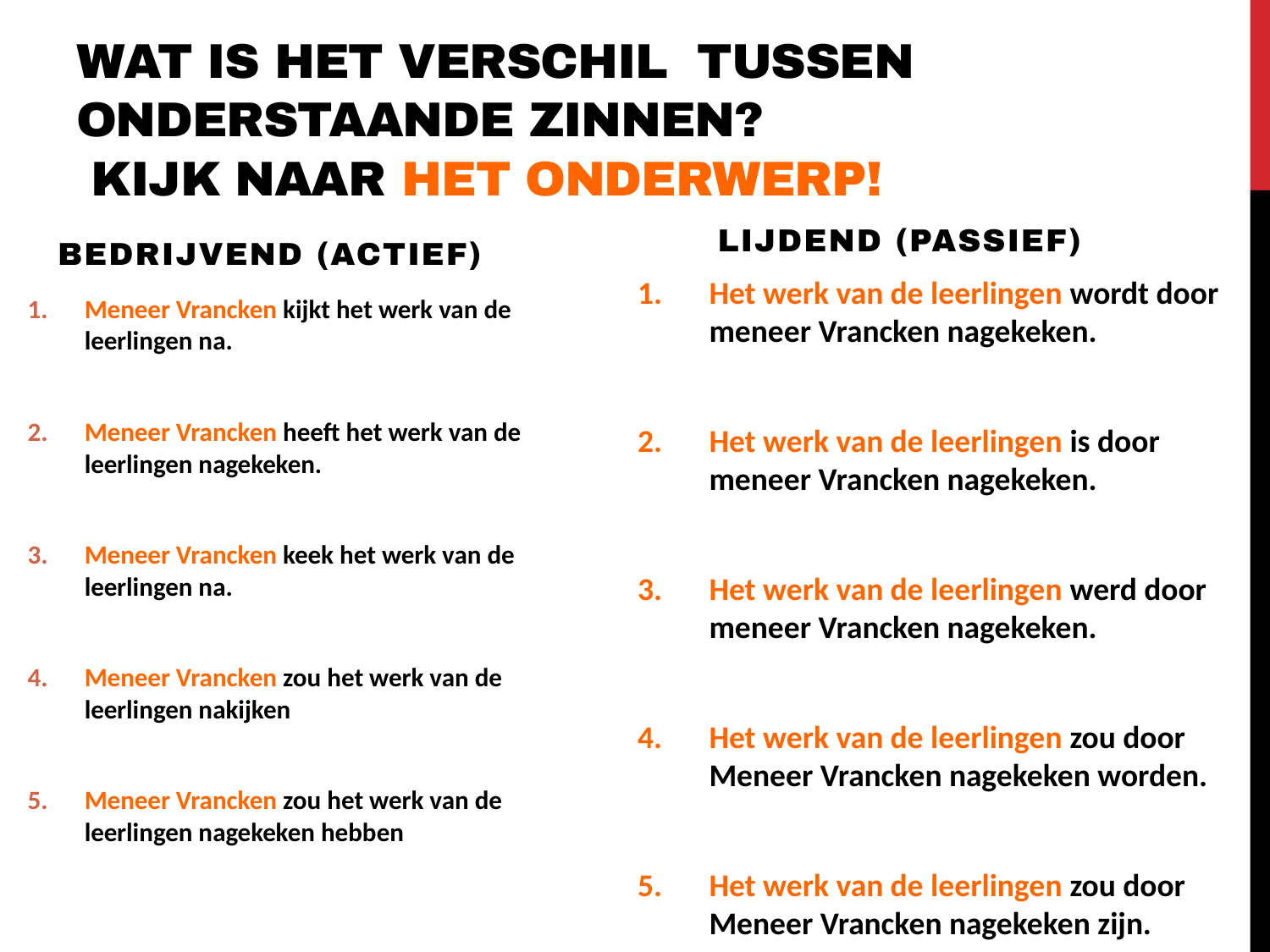

# Wat is het verschil  tussen onderstaande zinnen? Kijk naar het onderwerp!
Bedrijvend (actief)
Lijdend (passief)
Het werk van de leerlingen wordt door meneer Vrancken nagekeken.

Het werk van de leerlingen is door meneer Vrancken nagekeken.

Het werk van de leerlingen werd door meneer Vrancken nagekeken.

Het werk van de leerlingen zou door Meneer Vrancken nagekeken worden.

Het werk van de leerlingen zou door Meneer Vrancken nagekeken zijn.

Meneer Vrancken kijkt het werk van de leerlingen na.

Meneer Vrancken heeft het werk van de leerlingen nagekeken.

Meneer Vrancken keek het werk van de leerlingen na.

Meneer Vrancken zou het werk van de leerlingen nakijken

Meneer Vrancken zou het werk van de leerlingen nagekeken hebben